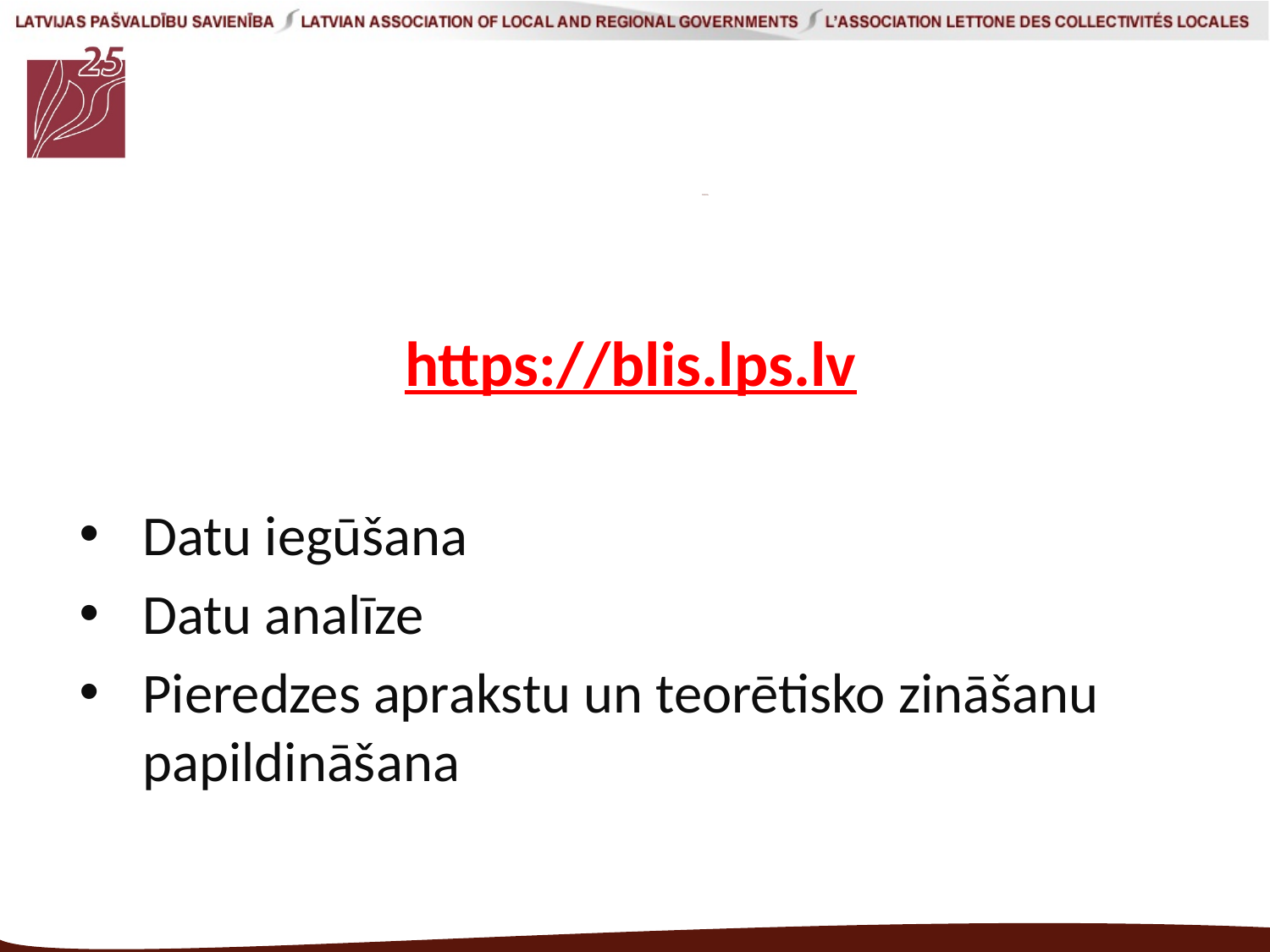

# Salīdzināmo datu bāze – informācijas sistēma BLIS
https://blis.lps.lv

Datu iegūšana
Datu analīze
Pieredzes aprakstu un teorētisko zināšanu papildināšana